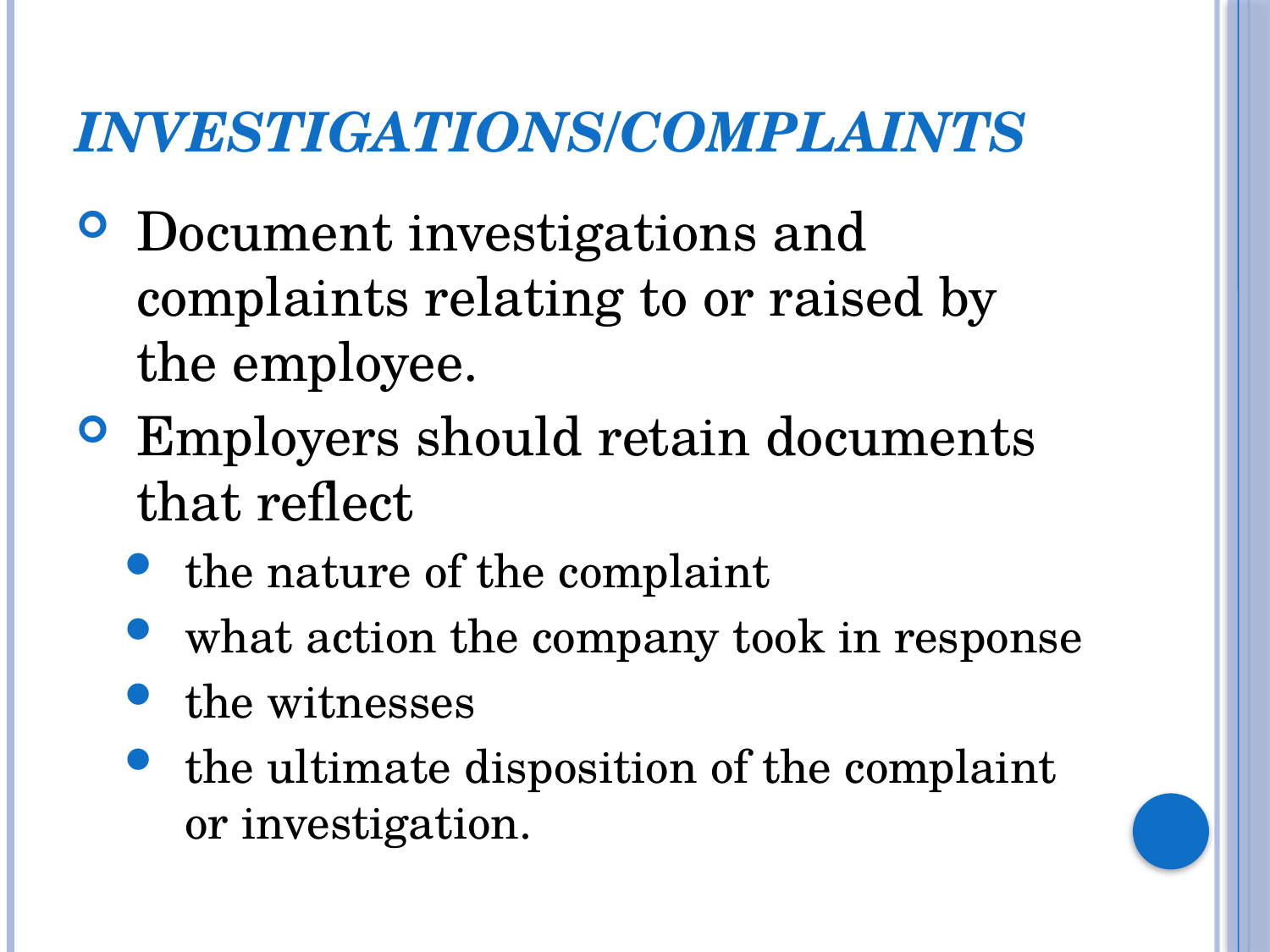

# Investigations/Complaints
Document investigations and complaints relating to or raised by the employee.
Employers should retain documents that reflect
the nature of the complaint
what action the company took in response
the witnesses
the ultimate disposition of the complaint or investigation.